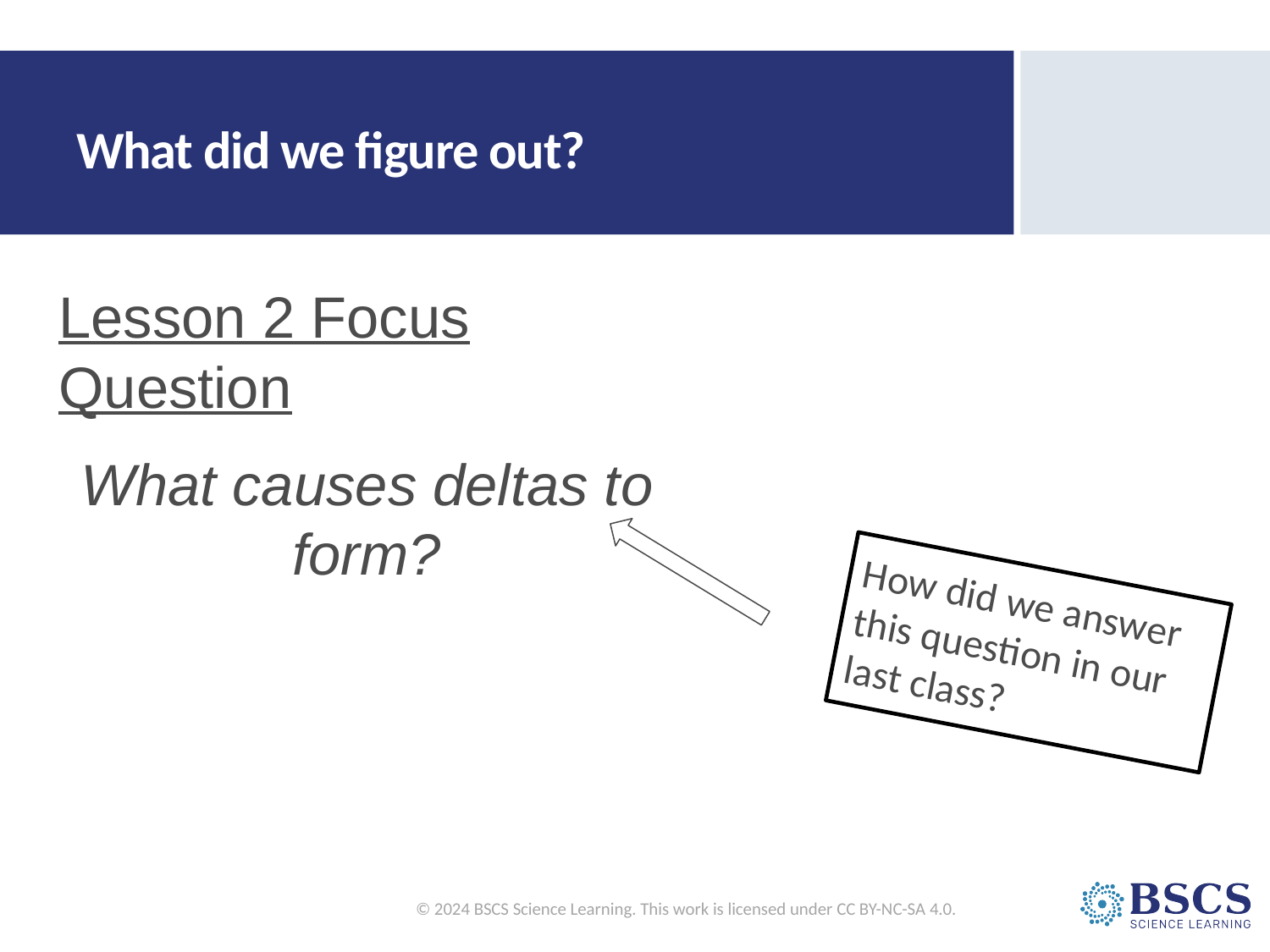

# What did we figure out?
Lesson 2 Focus Question

What causes deltas to form?

How did we answer this question in our last class?
© 2024 BSCS Science Learning. This work is licensed under CC BY-NC-SA 4.0.